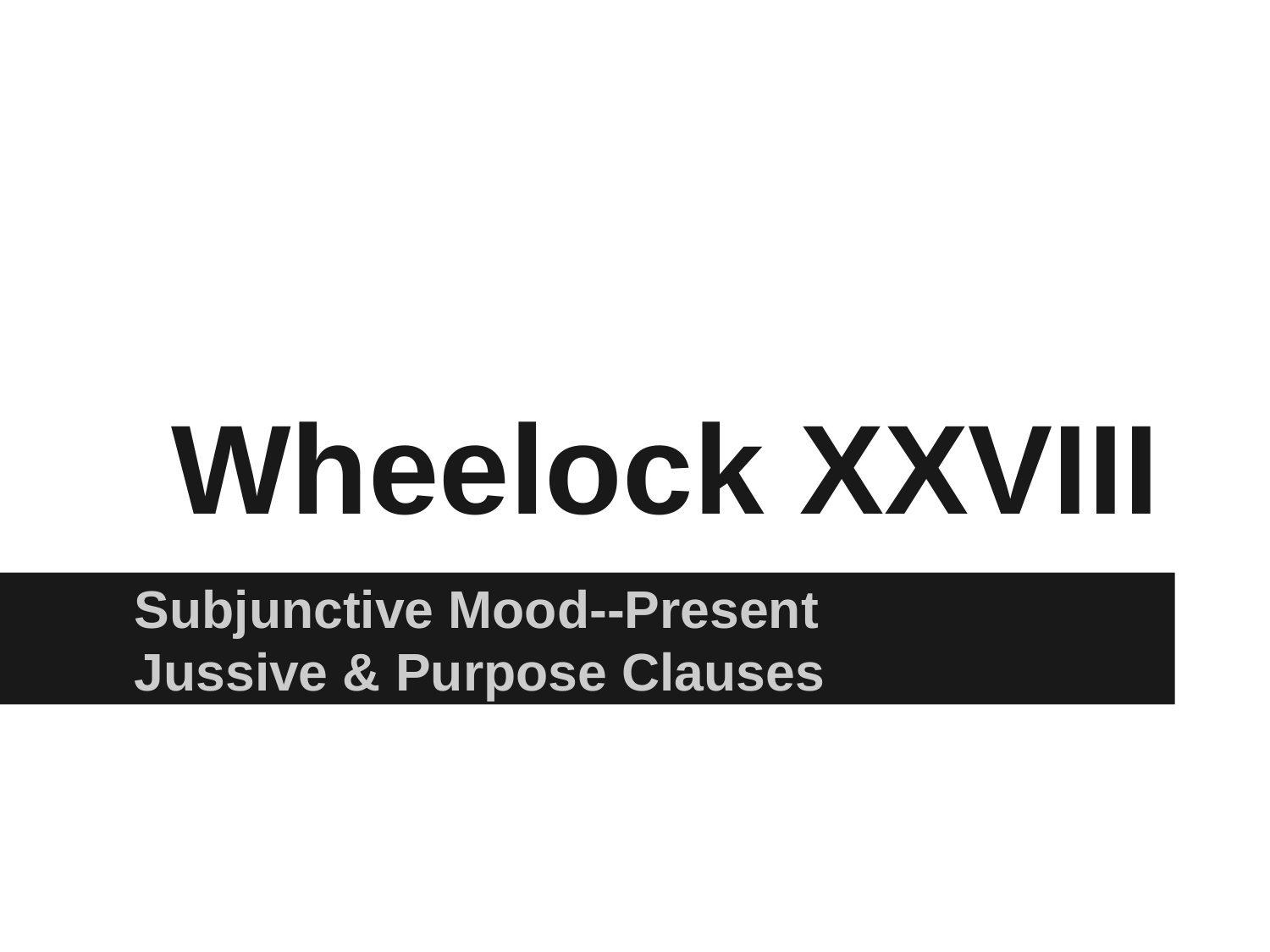

# Wheelock XXVIII
Subjunctive Mood--Present
Jussive & Purpose Clauses